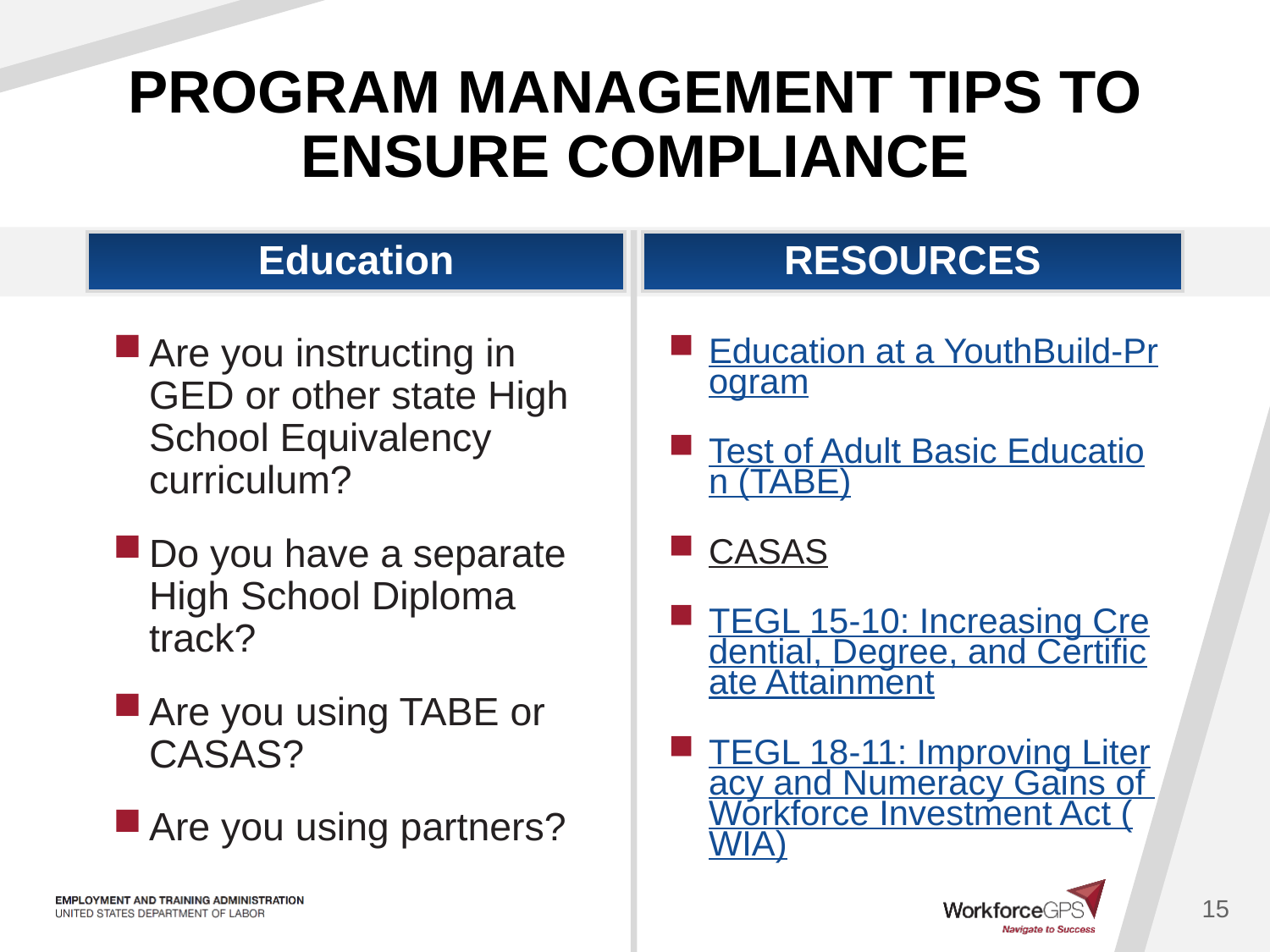

# PROGRAM MANAGEMENT TIPS TO ENSURE COMPLIANCE
Education
RESOURCES
Are you instructing in GED or other state High School Equivalency curriculum?
Do you have a separate High School Diploma track?
Are you using TABE or CASAS?
Are you using partners?

Education at a YouthBuild-Program
Test of Adult Basic Education (TABE)
CASAS
TEGL 15-10: Increasing Credential, Degree, and Certificate Attainment
TEGL 18-11: Improving Literacy and Numeracy Gains of Workforce Investment Act (WIA)
15